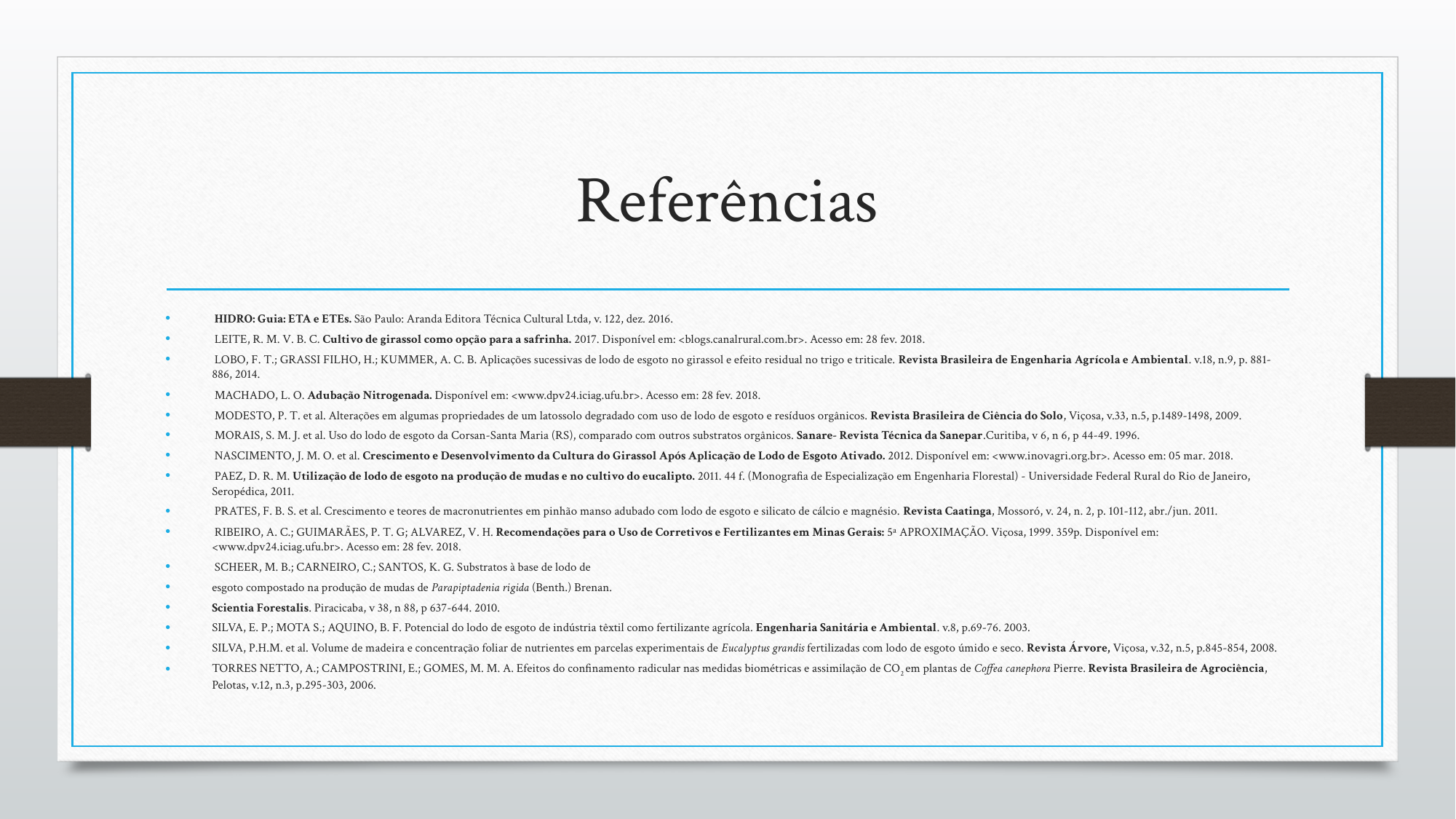

# Referências
 HIDRO: Guia: ETA e ETEs. São Paulo: Aranda Editora Técnica Cultural Ltda, v. 122, dez. 2016.
 LEITE, R. M. V. B. C. Cultivo de girassol como opção para a safrinha. 2017. Disponível em: <blogs.canalrural.com.br>. Acesso em: 28 fev. 2018.
 LOBO, F. T.; GRASSI FILHO, H.; KUMMER, A. C. B. Aplicações sucessivas de lodo de esgoto no girassol e efeito residual no trigo e triticale. Revista Brasileira de Engenharia Agrícola e Ambiental. v.18, n.9, p. 881-886, 2014.
 MACHADO, L. O. Adubação Nitrogenada. Disponível em: <www.dpv24.iciag.ufu.br>. Acesso em: 28 fev. 2018.
 MODESTO, P. T. et al. Alterações em algumas propriedades de um latossolo degradado com uso de lodo de esgoto e resíduos orgânicos. Revista Brasileira de Ciência do Solo, Viçosa, v.33, n.5, p.1489-1498, 2009.
 MORAIS, S. M. J. et al. Uso do lodo de esgoto da Corsan-Santa Maria (RS), comparado com outros substratos orgânicos. Sanare- Revista Técnica da Sanepar.Curitiba, v 6, n 6, p 44-49. 1996.
 NASCIMENTO, J. M. O. et al. Crescimento e Desenvolvimento da Cultura do Girassol Após Aplicação de Lodo de Esgoto Ativado. 2012. Disponível em: <www.inovagri.org.br>. Acesso em: 05 mar. 2018.
 PAEZ, D. R. M. Utilização de lodo de esgoto na produção de mudas e no cultivo do eucalipto. 2011. 44 f. (Monografia de Especialização em Engenharia Florestal) - Universidade Federal Rural do Rio de Janeiro, Seropédica, 2011.
 PRATES, F. B. S. et al. Crescimento e teores de macronutrientes em pinhão manso adubado com lodo de esgoto e silicato de cálcio e magnésio. Revista Caatinga, Mossoró, v. 24, n. 2, p. 101-112, abr./jun. 2011.
 RIBEIRO, A. C.; GUIMARÃES, P. T. G; ALVAREZ, V. H. Recomendações para o Uso de Corretivos e Fertilizantes em Minas Gerais: 5ª APROXIMAÇÃO. Viçosa, 1999. 359p. Disponível em: <www.dpv24.iciag.ufu.br>. Acesso em: 28 fev. 2018.
 SCHEER, M. B.; CARNEIRO, C.; SANTOS, K. G. Substratos à base de lodo de
esgoto compostado na produção de mudas de Parapiptadenia rigida (Benth.) Brenan.
Scientia Forestalis. Piracicaba, v 38, n 88, p 637-644. 2010.
SILVA, E. P.; MOTA S.; AQUINO, B. F. Potencial do lodo de esgoto de indústria têxtil como fertilizante agrícola. Engenharia Sanitária e Ambiental. v.8, p.69-76. 2003.
SILVA, P.H.M. et al. Volume de madeira e concentração foliar de nutrientes em parcelas experimentais de Eucalyptus grandis fertilizadas com lodo de esgoto úmido e seco. Revista Árvore, Viçosa, v.32, n.5, p.845-854, 2008.
TORRES NETTO, A.; CAMPOSTRINI, E.; GOMES, M. M. A. Efeitos do confinamento radicular nas medidas biométricas e assimilação de CO2 em plantas de Coffea canephora Pierre. Revista Brasileira de Agrociência, Pelotas, v.12, n.3, p.295-303, 2006.